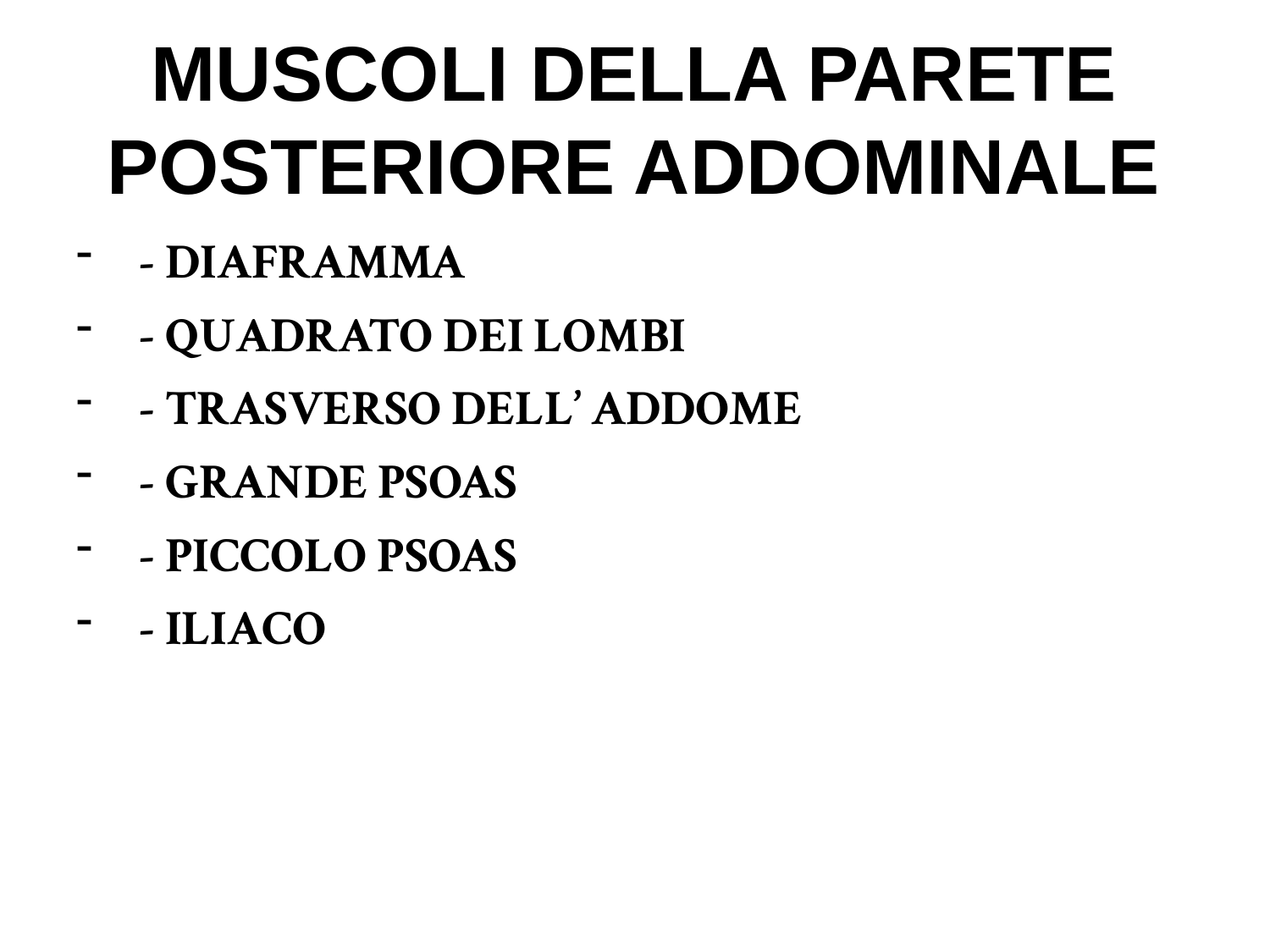

# MUSCOLI DELLA PARETE POSTERIORE ADDOMINALE
- DIAFRAMMA
- QUADRATO DEI LOMBI
- TRASVERSO DELL’ ADDOME
- GRANDE PSOAS
- PICCOLO PSOAS
- ILIACO